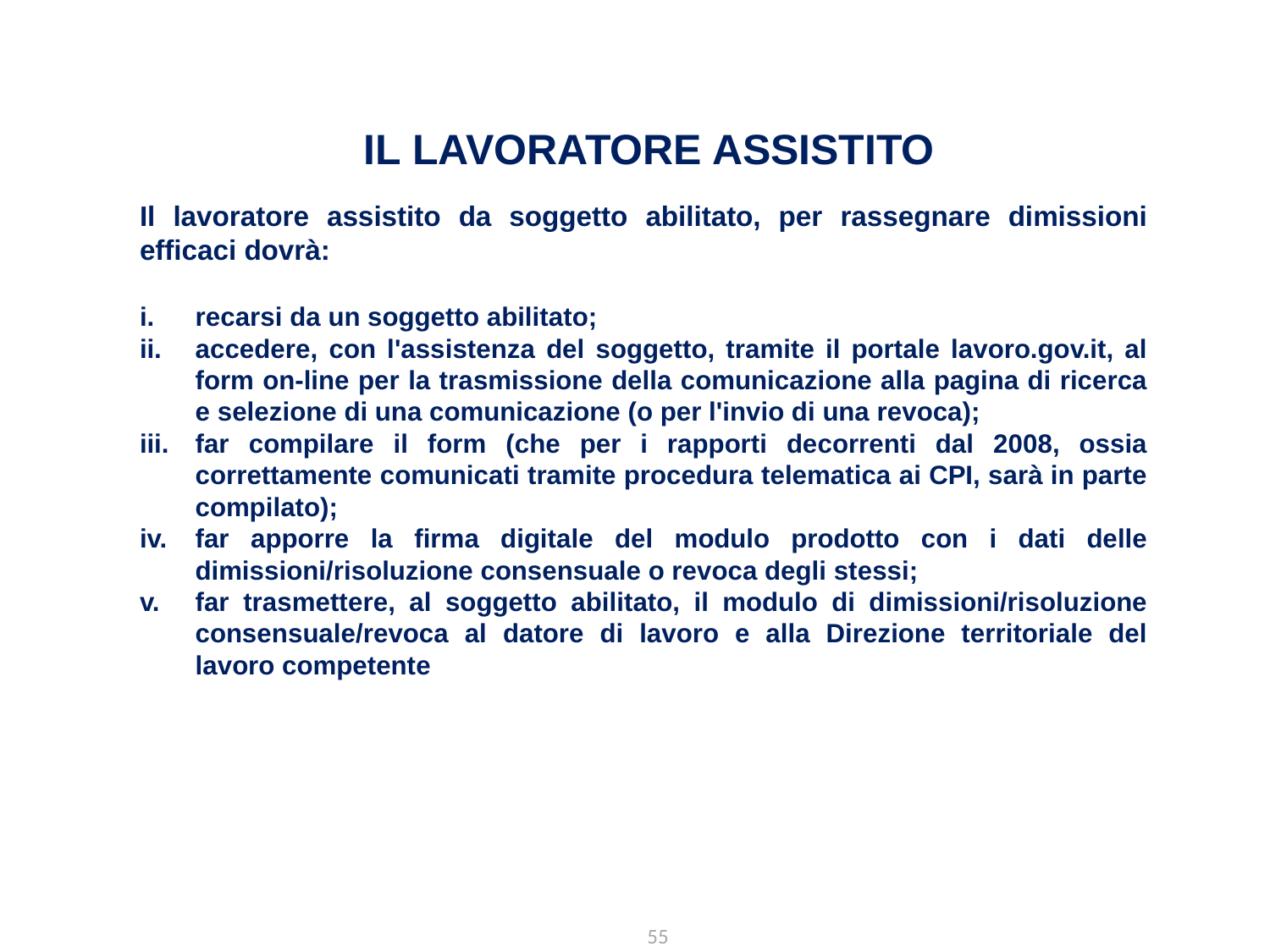

IL Lavoratore assistito
Il lavoratore assistito da soggetto abilitato, per rassegnare dimissioni efficaci dovrà:

recarsi da un soggetto abilitato;
accedere, con l'assistenza del soggetto, tramite il portale lavoro.gov.it, al form on-line per la trasmissione della comunicazione alla pagina di ricerca e selezione di una comunicazione (o per l'invio di una revoca);
far compilare il form (che per i rapporti decorrenti dal 2008, ossia correttamente comunicati tramite procedura telematica ai CPI, sarà in parte compilato);
far apporre la firma digitale del modulo prodotto con i dati delle dimissioni/risoluzione consensuale o revoca degli stessi;
far trasmettere, al soggetto abilitato, il modulo di dimissioni/risoluzione consensuale/revoca al datore di lavoro e alla Direzione territoriale del lavoro competente

55